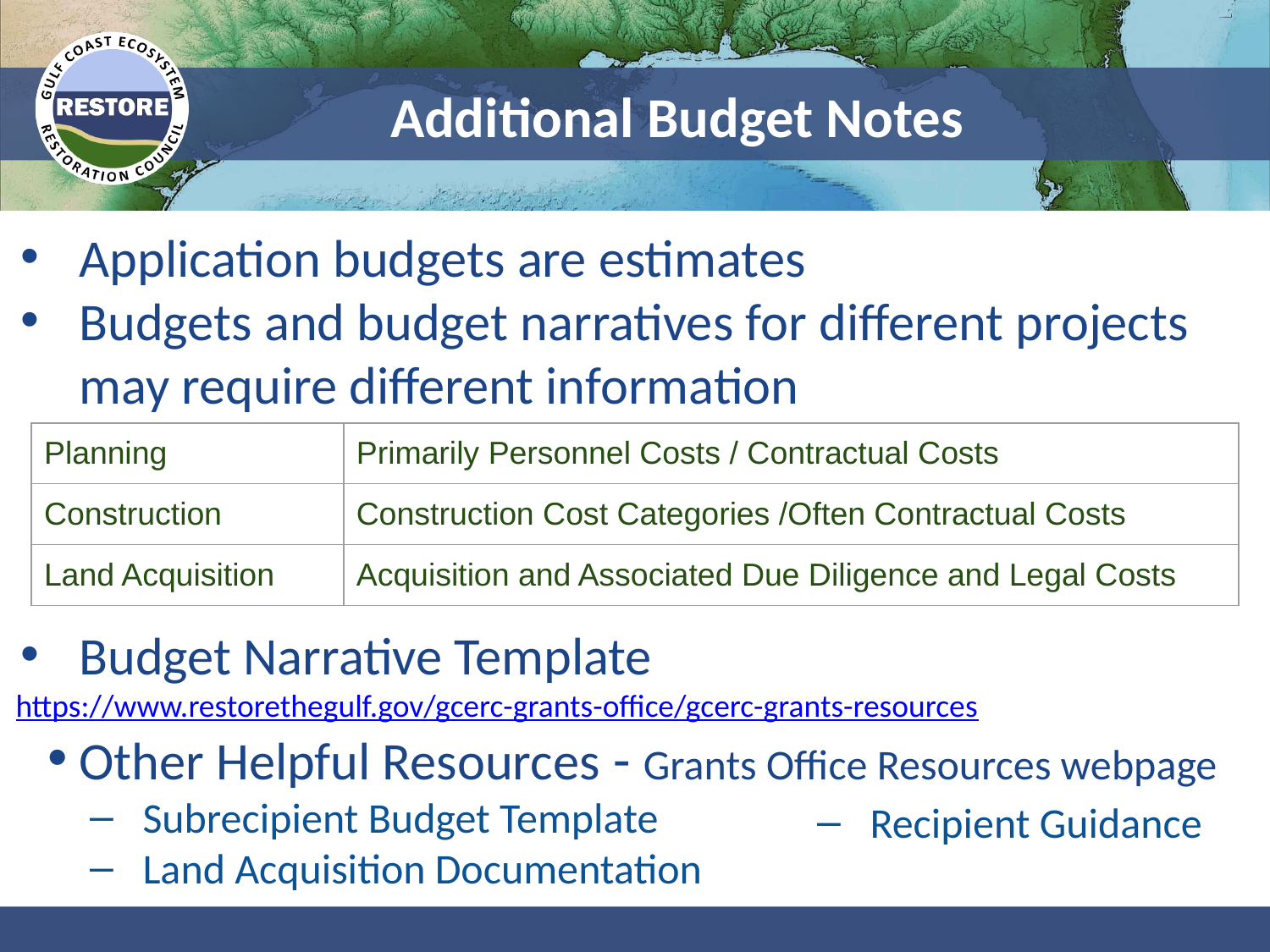

# Additional Budget Notes
Application budgets are estimates
Budgets and budget narratives for different projects may require different information

Budget Narrative Template
https://www.restorethegulf.gov/gcerc-grants-office/gcerc-grants-resources
Other Helpful Resources - Grants Office Resources webpage
Subrecipient Budget Template
Land Acquisition Documentation
| Planning | Primarily Personnel Costs / Contractual Costs |
| --- | --- |
| Construction | Construction Cost Categories /Often Contractual Costs |
| Land Acquisition | Acquisition and Associated Due Diligence and Legal Costs |
Recipient Guidance